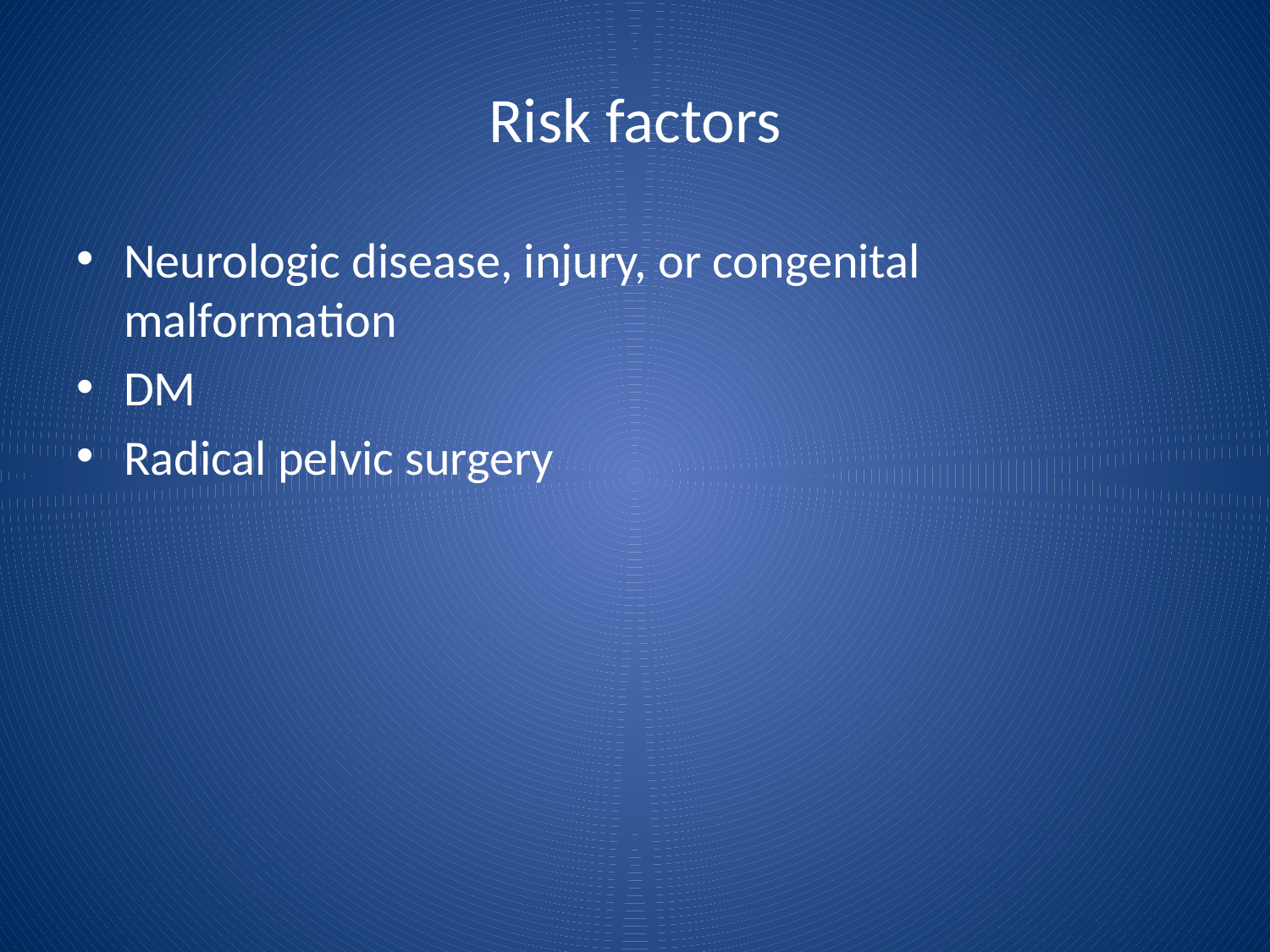

# Risk factors
Neurologic disease, injury, or congenital malformation
DM
Radical pelvic surgery